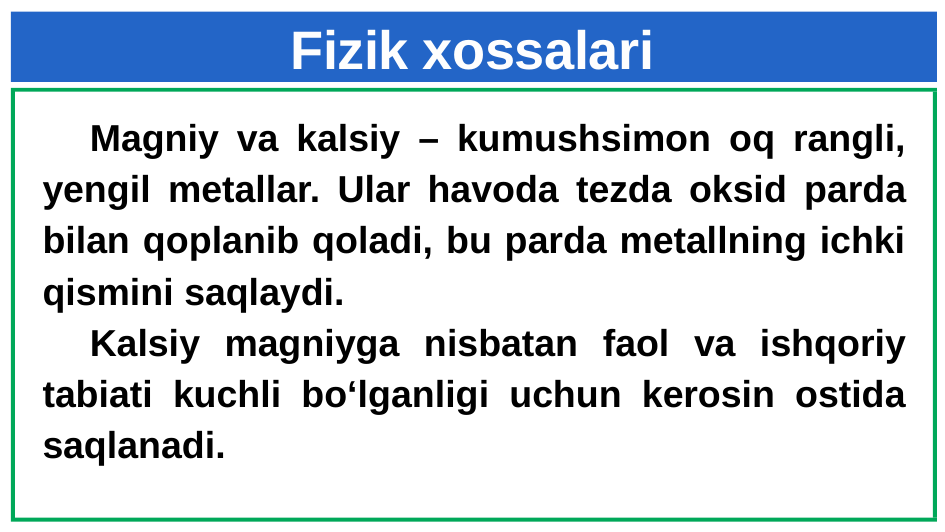

# Fizik xossalari
Magniy va kalsiy – kumushsimon oq rangli, yengil metallar­. Ular havoda tezda oksid parda bilan qoplanib qoladi, bu parda metallning ichki qismini saqlaydi.
Kalsiy magniyga nisbatan faol va ishqoriy tabiati kuchli bo‘lganligi uchun kerosin ostida saqlanadi.